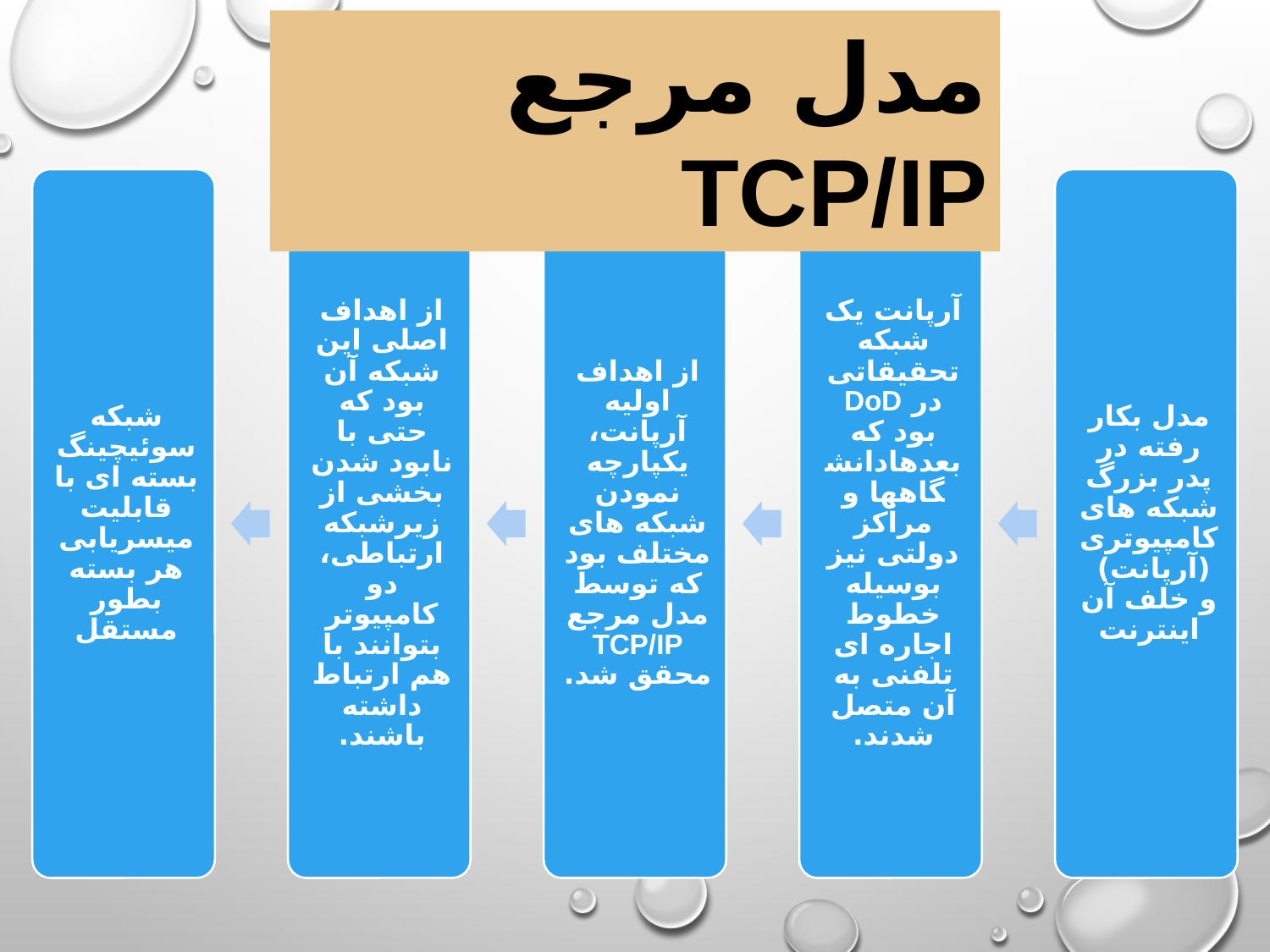

مدل مرجع TCP/IP
مدل بکار رفته در پدر بزرگ شبکه های کامپیوتری (آرپانت)  و خلف آن اینترنت

آرپانت یک شبکه تحقیقاتی در DoD بود که بعدهادانشگاهها و مراکز دولتی نیز بوسیله خطوط اجاره ای تلفنی به آن متصل شدند.

از اهداف اولیه آرپانت، یکپارچه نمودن شبکه های مختلف بود که توسط مدل مرجع TCP/IP محقق شد.

از اهداف اصلی این شبکه آن بود که حتی با نابود شدن بخشی از زیرشبکه ارتباطی، دو کامپیوتر بتوانند با هم ارتباط داشته باشند.

شبکه سوئیچینگ بسته ای با قابلیت میسریابی هر بسته بطور مستقل
1-102